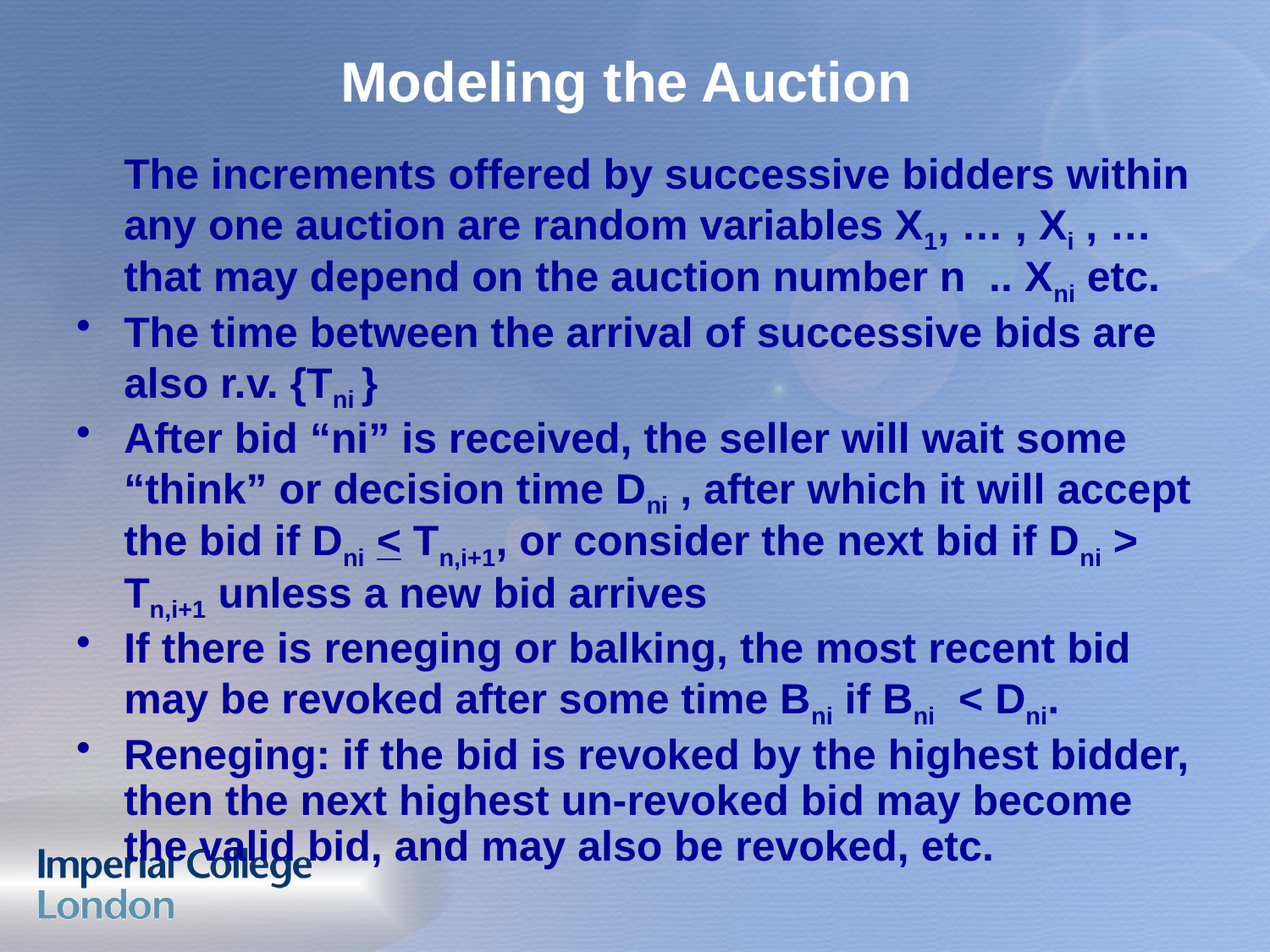

# Modeling the Auction
	The increments offered by successive bidders within any one auction are random variables X1, … , Xi , … that may depend on the auction number n  .. Xni etc.
The time between the arrival of successive bids are also r.v. {Tni }
After bid “ni” is received, the seller will wait some “think” or decision time Dni , after which it will accept the bid if Dni < Tn,i+1, or consider the next bid if Dni > Tn,i+1 unless a new bid arrives
If there is reneging or balking, the most recent bid may be revoked after some time Bni if Bni  < Dni.
Reneging: if the bid is revoked by the highest bidder, then the next highest un-revoked bid may become the valid bid, and may also be revoked, etc.